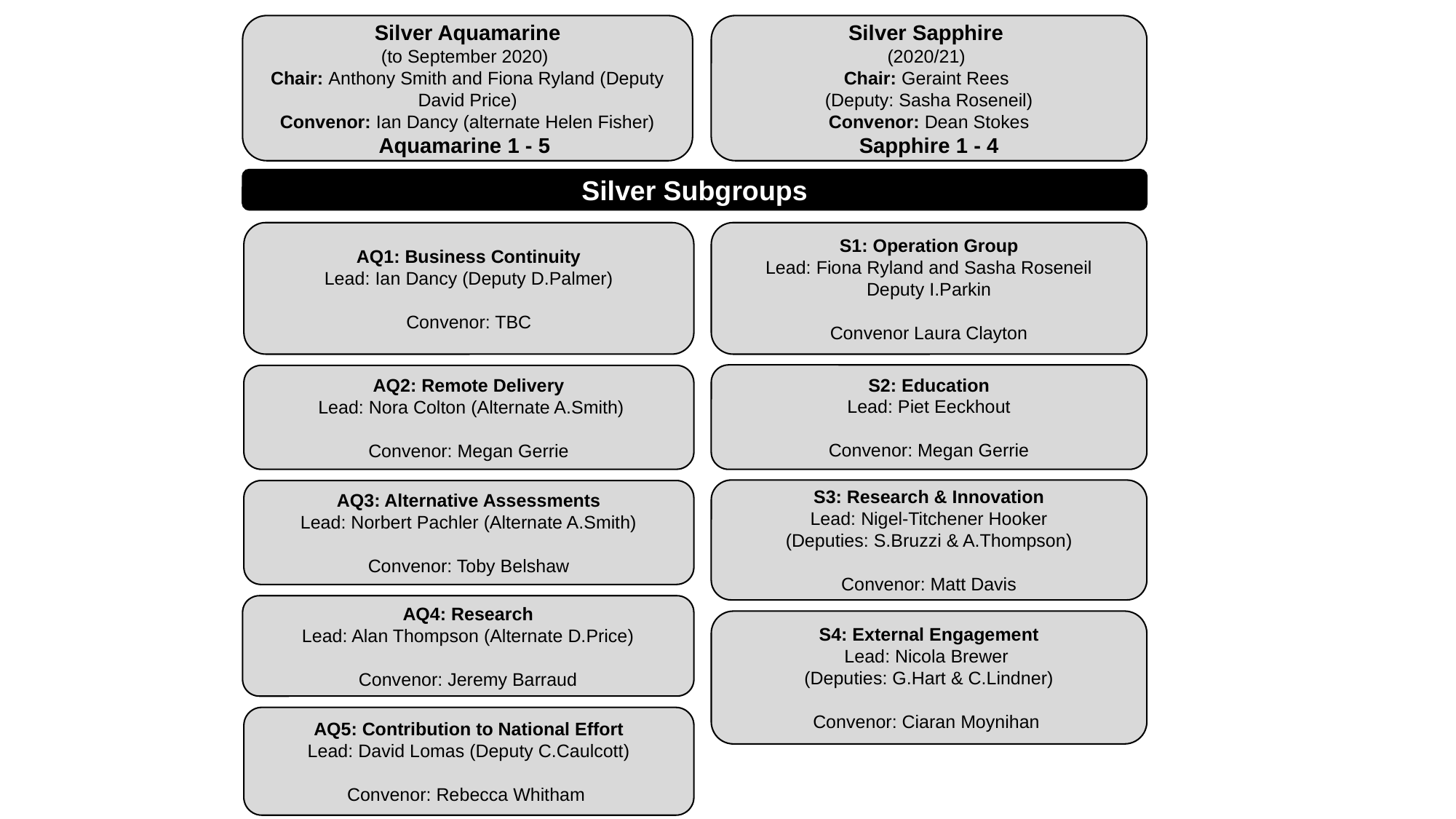

Silver Aquamarine
(to September 2020)
Chair: Anthony Smith and Fiona Ryland (Deputy David Price)
Convenor: Ian Dancy (alternate Helen Fisher) Aquamarine 1 - 5
Silver Sapphire
(2020/21)
Chair: Geraint Rees
(Deputy: Sasha Roseneil)
Convenor: Dean Stokes
Sapphire 1 - 4
Silver Subgroups
AQ1: Business Continuity
Lead: Ian Dancy (Deputy D.Palmer)

Convenor: TBC
S1: Operation Group
Lead: Fiona Ryland and Sasha Roseneil
Deputy I.Parkin

Convenor Laura Clayton
S2: Education
Lead: Piet Eeckhout

Convenor: Megan Gerrie

AQ2: Remote Delivery
 Lead: Nora Colton (Alternate A.Smith)

Convenor: Megan Gerrie

S3: Research & Innovation
Lead: Nigel-Titchener Hooker
(Deputies: S.Bruzzi & A.Thompson)

Convenor: Matt Davis

AQ3: Alternative Assessments
Lead: Norbert Pachler (Alternate A.Smith)

Convenor: Toby Belshaw

AQ4: Research
Lead: Alan Thompson (Alternate D.Price)

Convenor: Jeremy Barraud

S4: External Engagement
Lead: Nicola Brewer
(Deputies: G.Hart & C.Lindner)

Convenor: Ciaran Moynihan

AQ5: Contribution to National Effort
 Lead: David Lomas (Deputy C.Caulcott)

Convenor: Rebecca Whitham